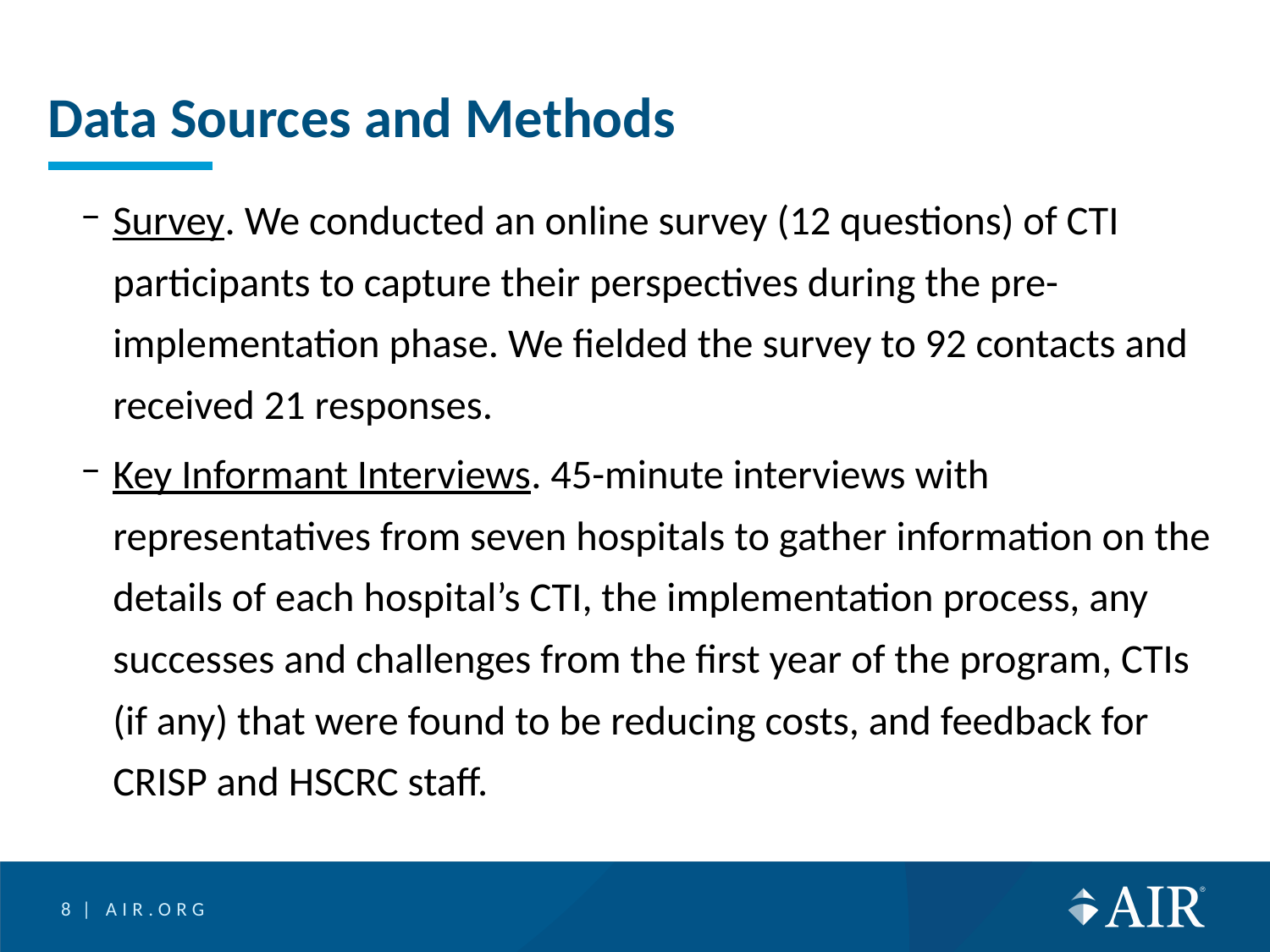

# Data Sources and Methods
Survey. We conducted an online survey (12 questions) of CTI participants to capture their perspectives during the pre-implementation phase. We fielded the survey to 92 contacts and received 21 responses.
Key Informant Interviews. 45-minute interviews with representatives from seven hospitals to gather information on the details of each hospital’s CTI, the implementation process, any successes and challenges from the first year of the program, CTIs (if any) that were found to be reducing costs, and feedback for CRISP and HSCRC staff.
8